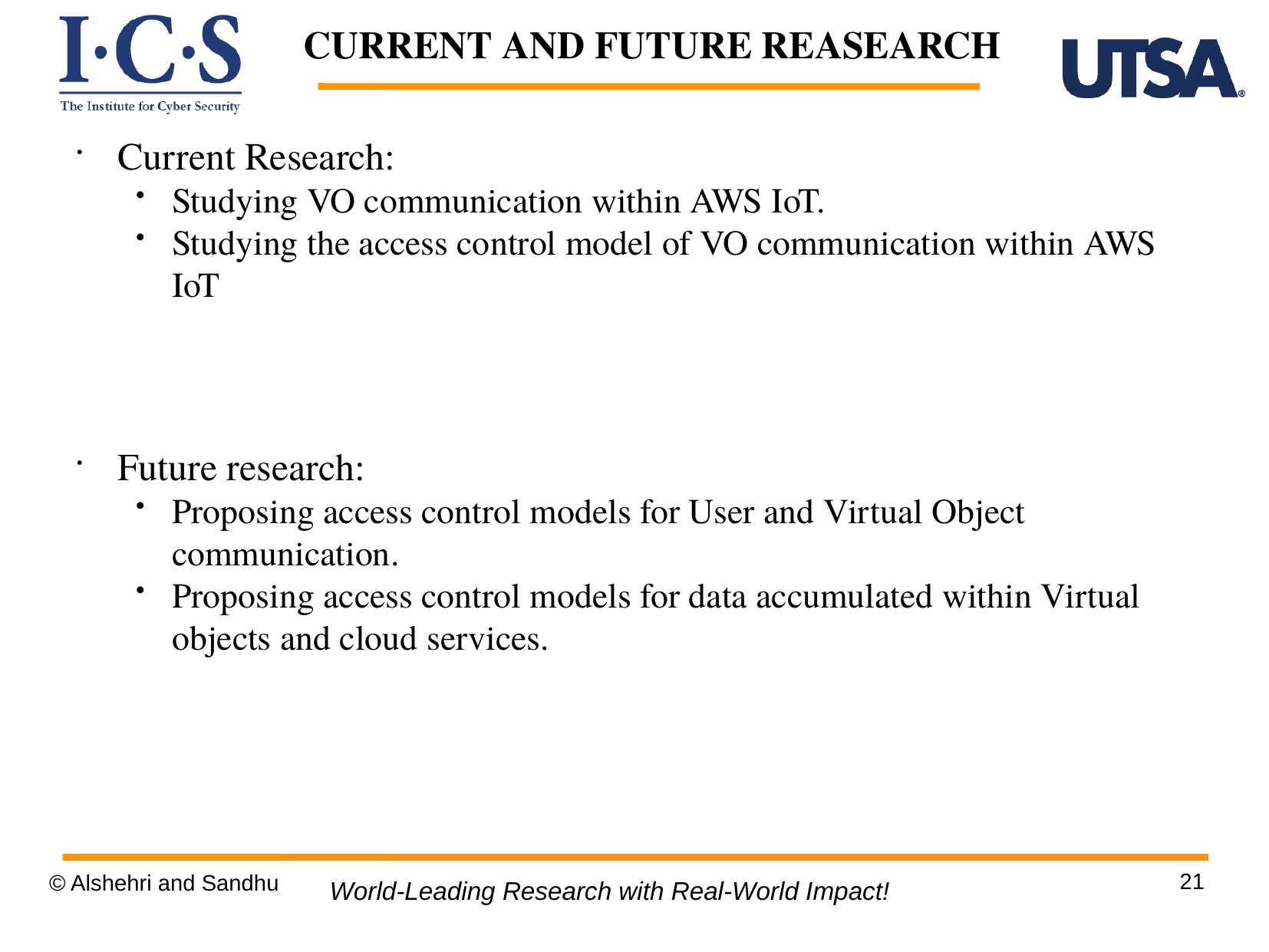

CURRENT AND FUTURE REASEARCH
Current Research:
Studying VO communication within AWS IoT.
Studying the access control model of VO communication within AWS IoT

Future research:
Proposing access control models for User and Virtual Object communication.
Proposing access control models for data accumulated within Virtual objects and cloud services.

21
© Alshehri and Sandhu
World-Leading Research with Real-World Impact!